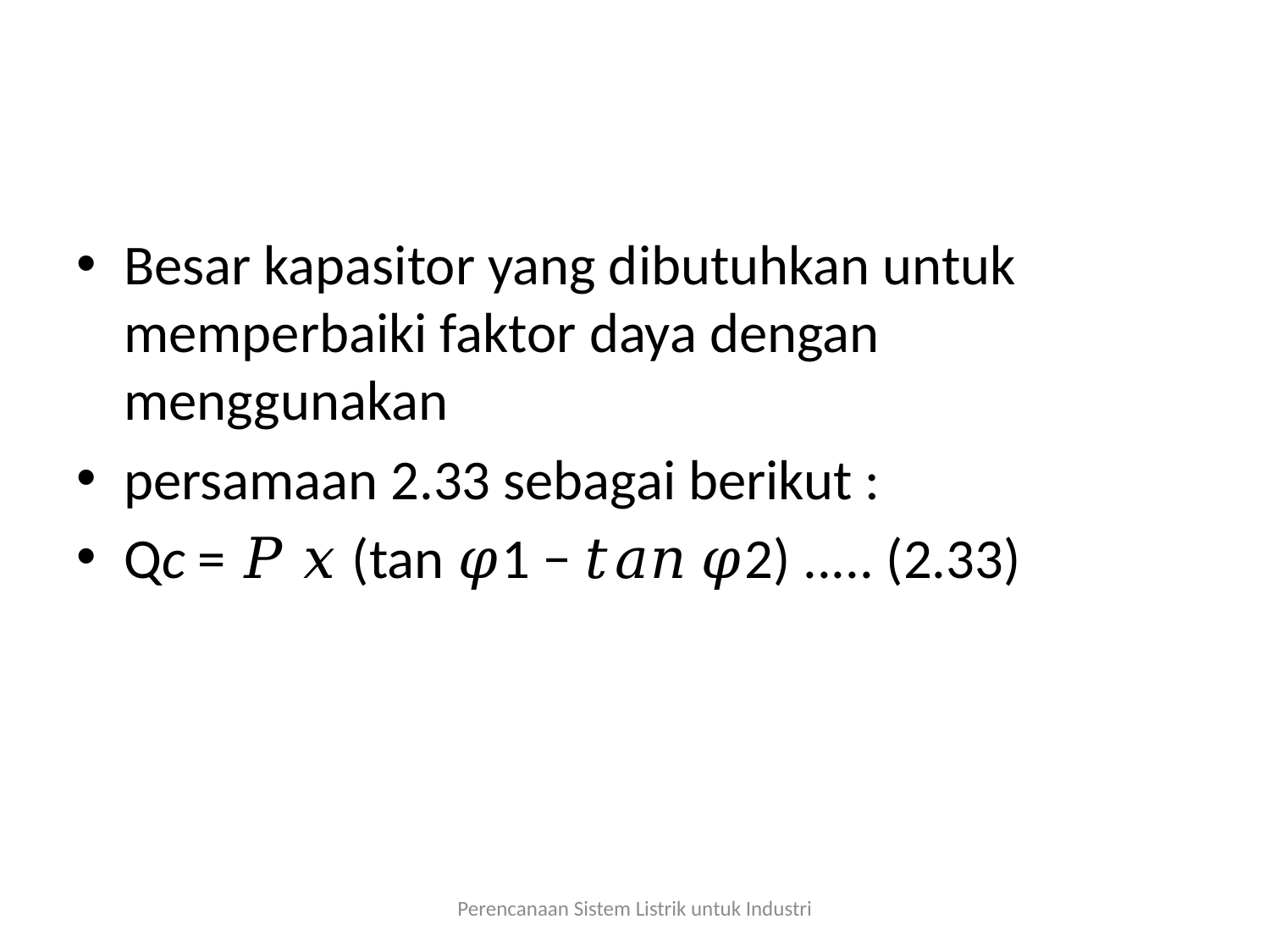

#
Besar kapasitor yang dibutuhkan untuk memperbaiki faktor daya dengan  menggunakan
persamaan 2.33 sebagai berikut :
Qc = 𝑃 𝑥 (tan 𝜑1 − 𝑡𝑎𝑛 𝜑2) ..... (2.33)

Perencanaan Sistem Listrik untuk Industri